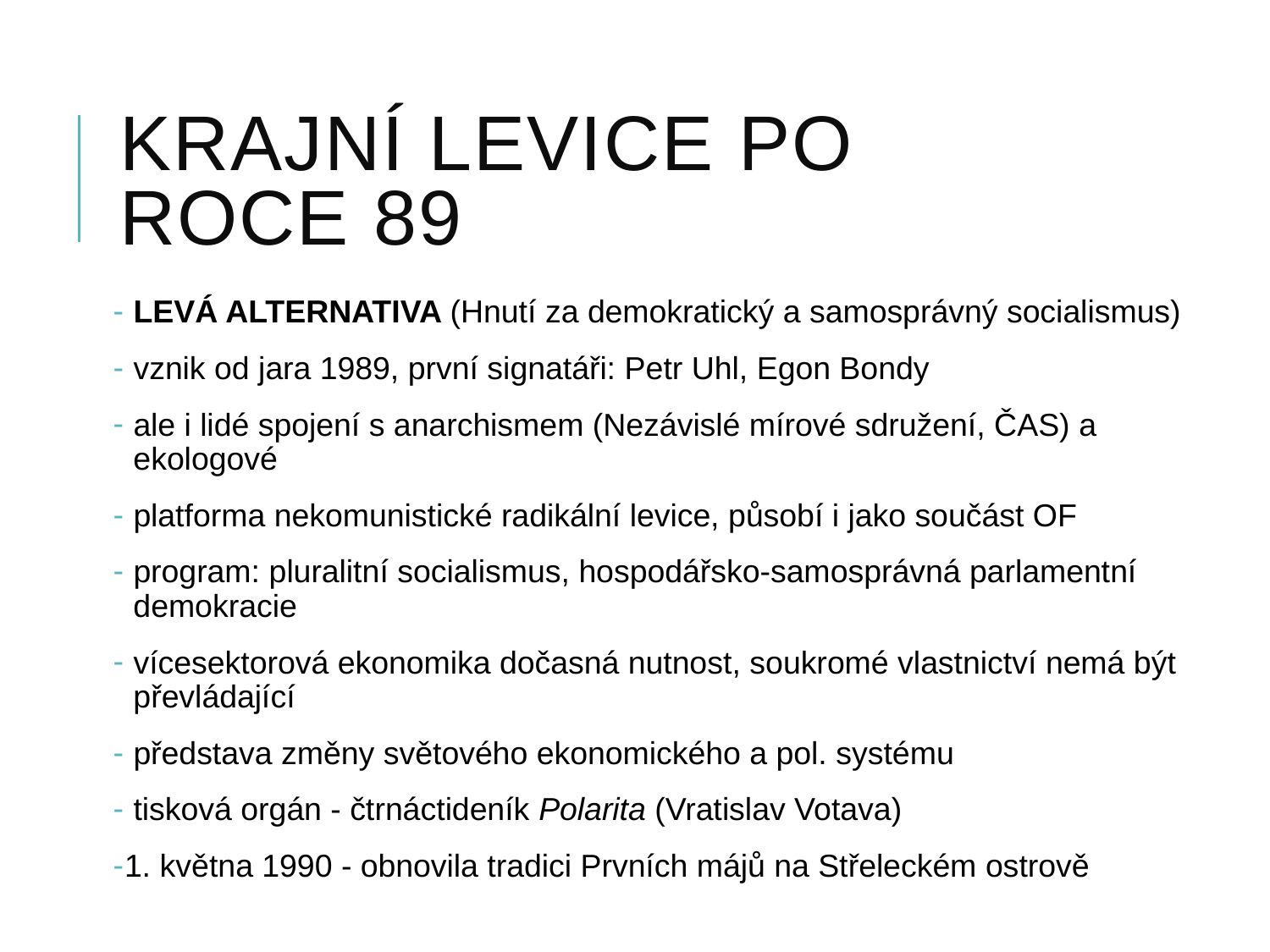

# krajní levice po roce 89
 levá alternativa (Hnutí za demokratický a samosprávný socialismus)
 vznik od jara 1989, první signatáři: Petr Uhl, Egon Bondy
 ale i lidé spojení s anarchismem (Nezávislé mírové sdružení, ČAS) a
 ekologové
 platforma nekomunistické radikální levice, působí i jako součást OF
 program: pluralitní socialismus, hospodářsko-samosprávná parlamentní
 demokracie
 vícesektorová ekonomika dočasná nutnost, soukromé vlastnictví nemá být
 převládající
 představa změny světového ekonomického a pol. systému
 tisková orgán - čtrnáctideník Polarita (Vratislav Votava)
1. května 1990 - obnovila tradici Prvních májů na Střeleckém ostrově